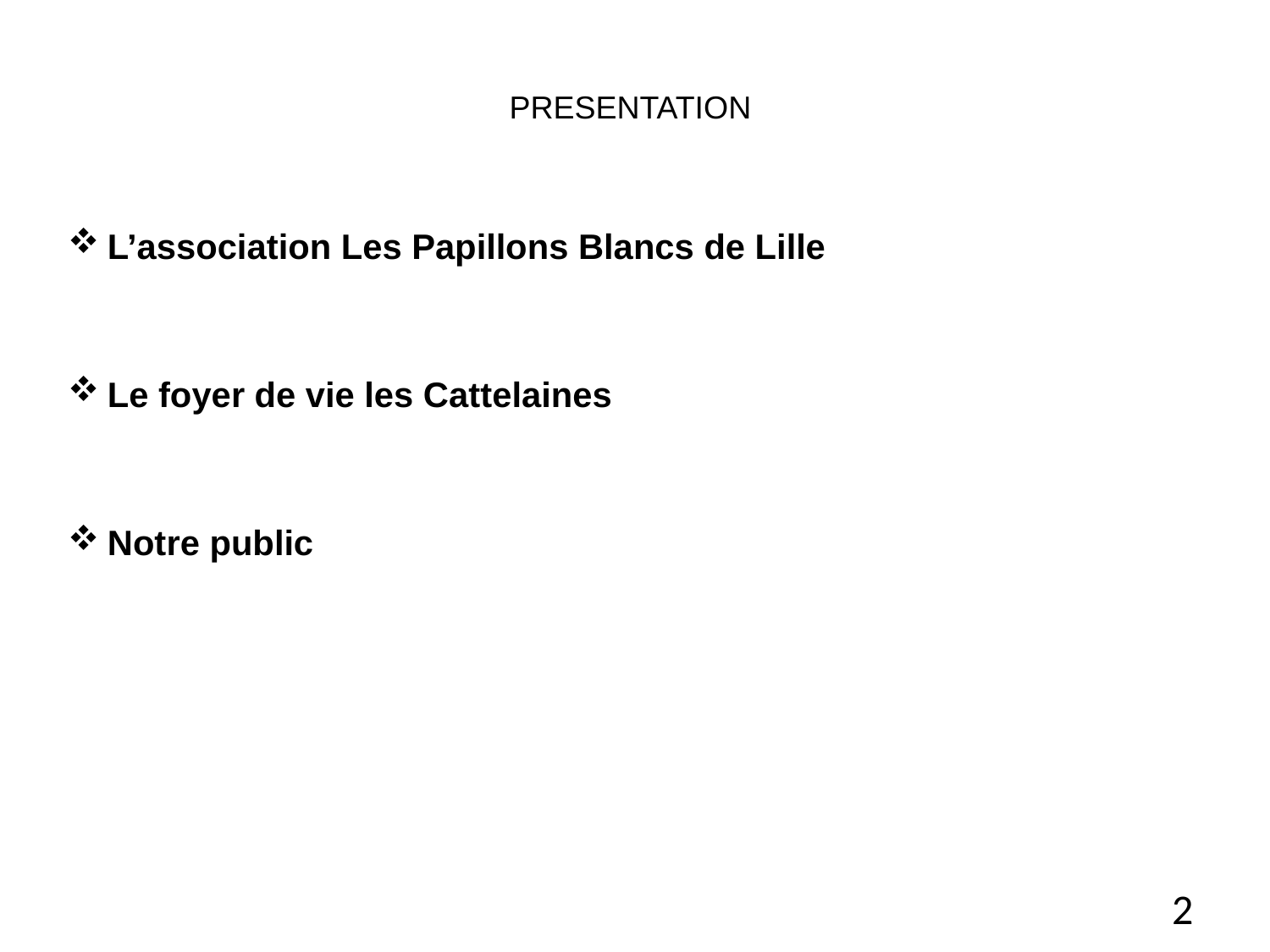

# PRESENTATION

L’association Les Papillons Blancs de Lille

Le foyer de vie les Cattelaines

Notre public
2